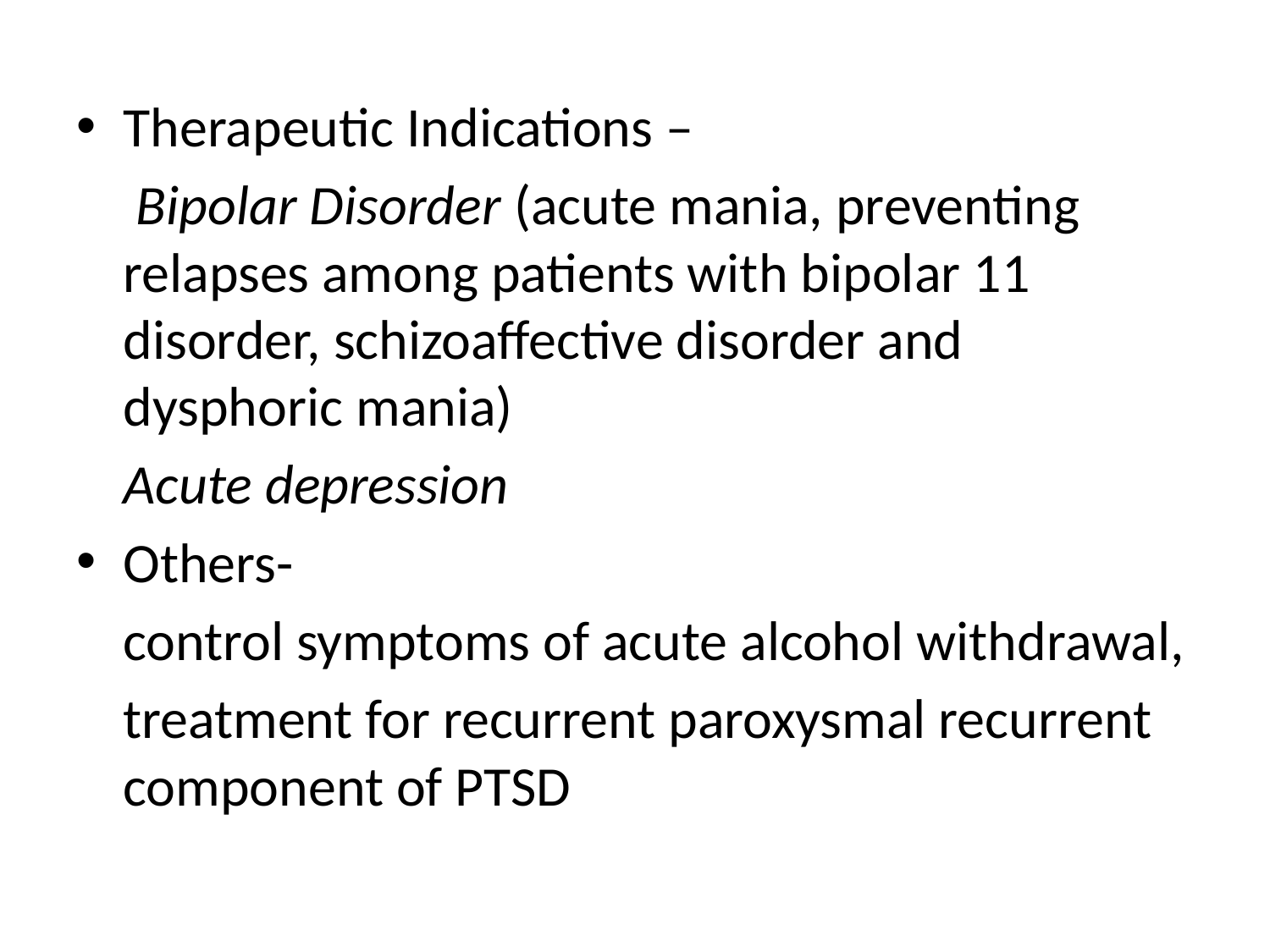

Therapeutic Indications –
	 Bipolar Disorder (acute mania, preventing relapses among patients with bipolar 11 disorder, schizoaffective disorder and dysphoric mania)
	Acute depression
Others-
	control symptoms of acute alcohol withdrawal,
	treatment for recurrent paroxysmal recurrent component of PTSD